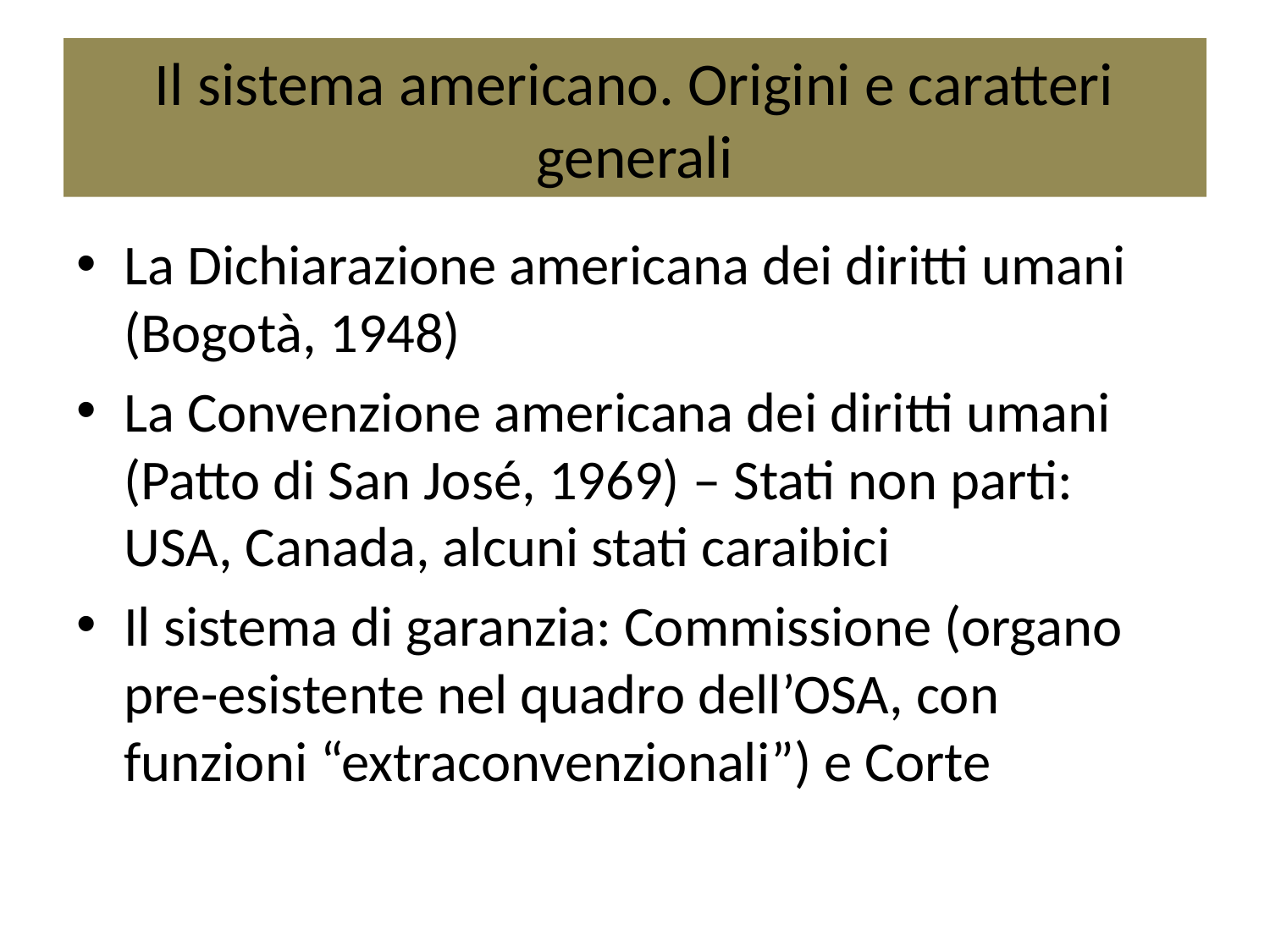

# Il sistema americano. Origini e caratteri generali
La Dichiarazione americana dei diritti umani (Bogotà, 1948)
La Convenzione americana dei diritti umani (Patto di San José, 1969) – Stati non parti: USA, Canada, alcuni stati caraibici
Il sistema di garanzia: Commissione (organo pre-esistente nel quadro dell’OSA, con funzioni “extraconvenzionali”) e Corte